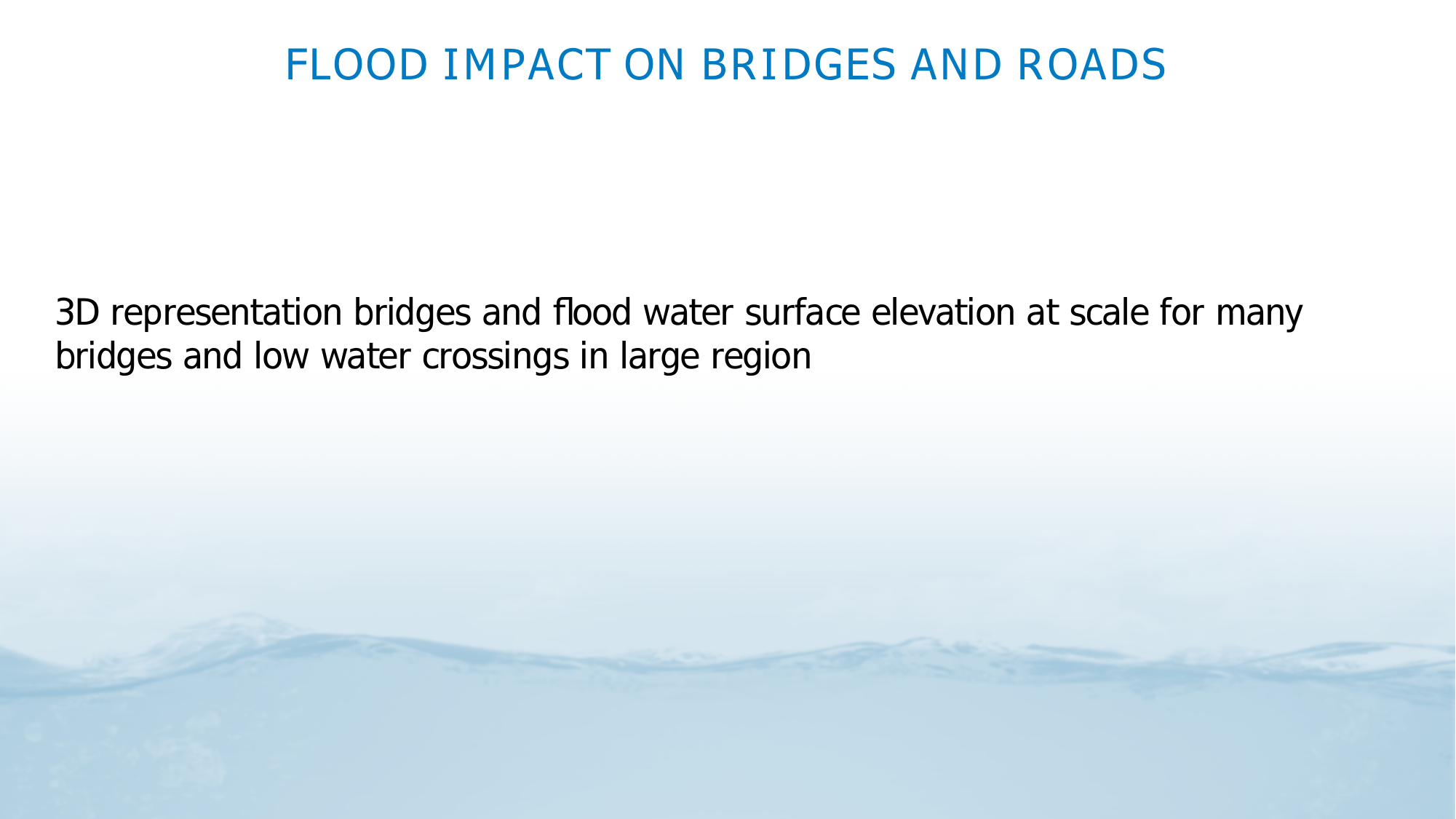

# FLOOD IMPACT ON BRIDGES AND ROADS
3D representation bridges and flood water surface elevation at scale for many bridges and low water crossings in large region